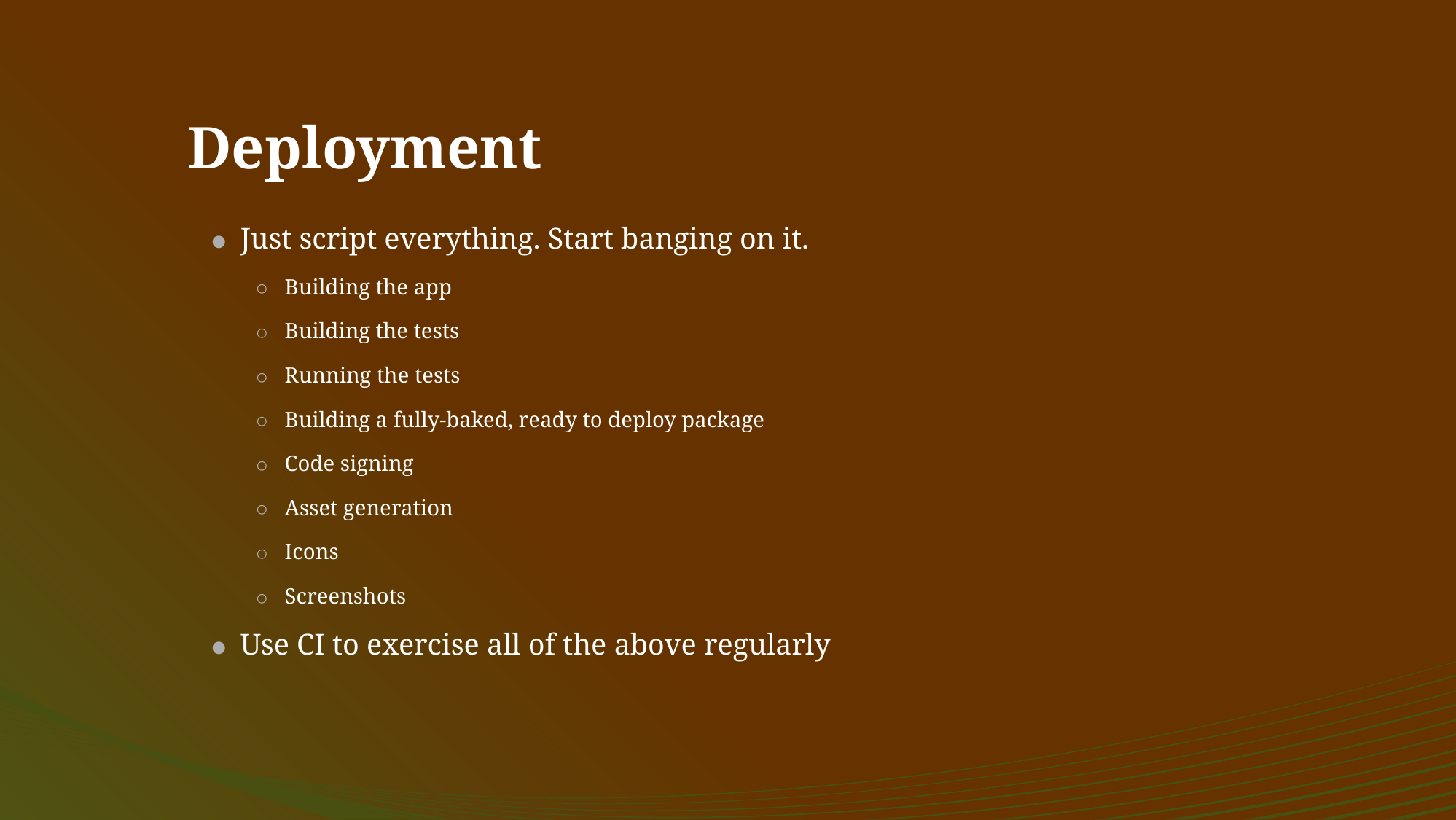

# Deployment
Just script everything. Start banging on it.
Building the app
Building the tests
Running the tests
Building a fully-baked, ready to deploy package
Code signing
Asset generation
Icons
Screenshots
Use CI to exercise all of the above regularly